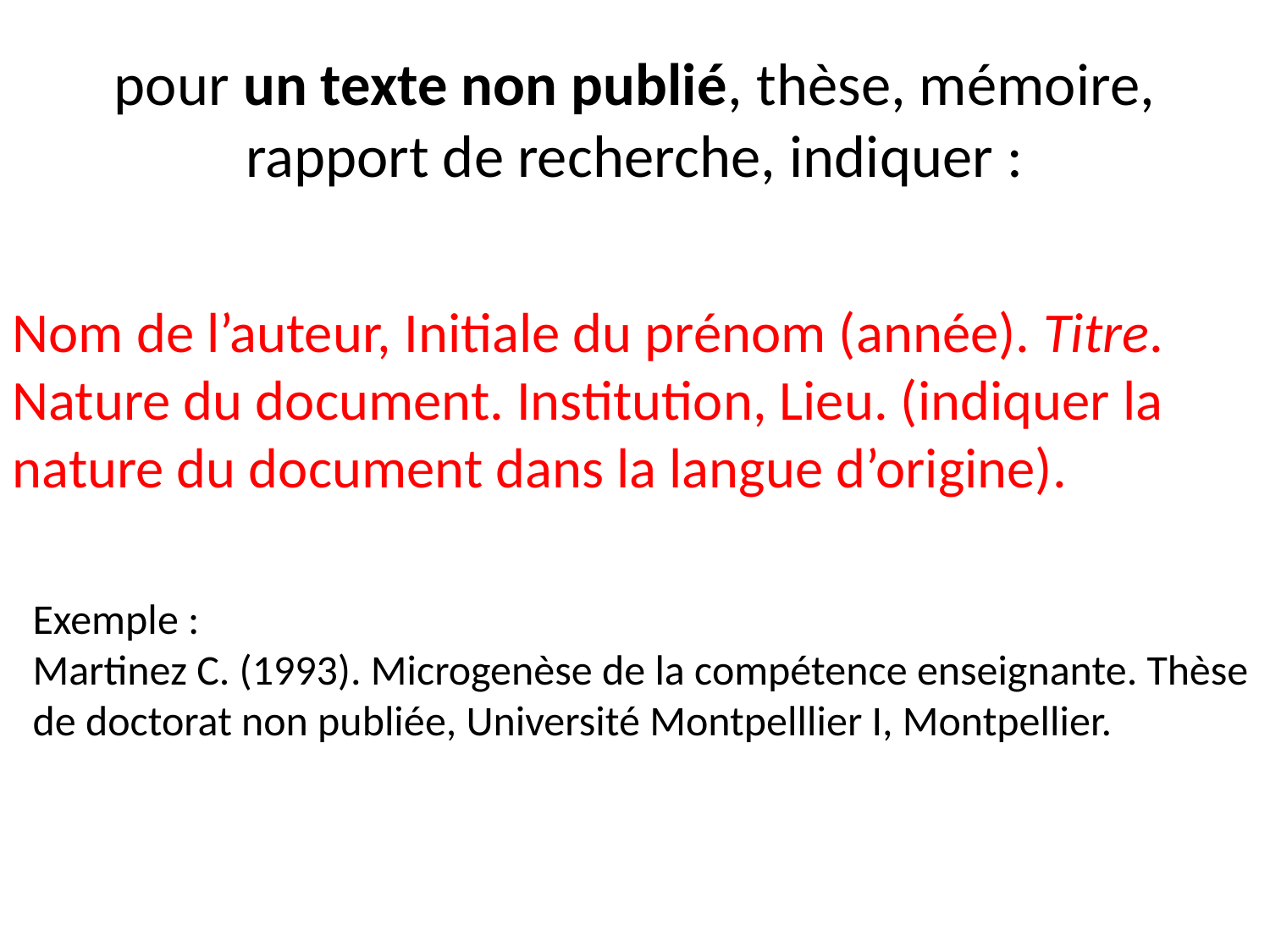

# pour un texte non publié, thèse, mémoire, rapport de recherche, indiquer :
Nom de l’auteur, Initiale du prénom (année). Titre. Nature du document. Institution, Lieu. (indiquer la nature du document dans la langue d’origine).
Exemple :
Martinez C. (1993). Microgenèse de la compétence enseignante. Thèse de doctorat non publiée, Université Montpelllier I, Montpellier.